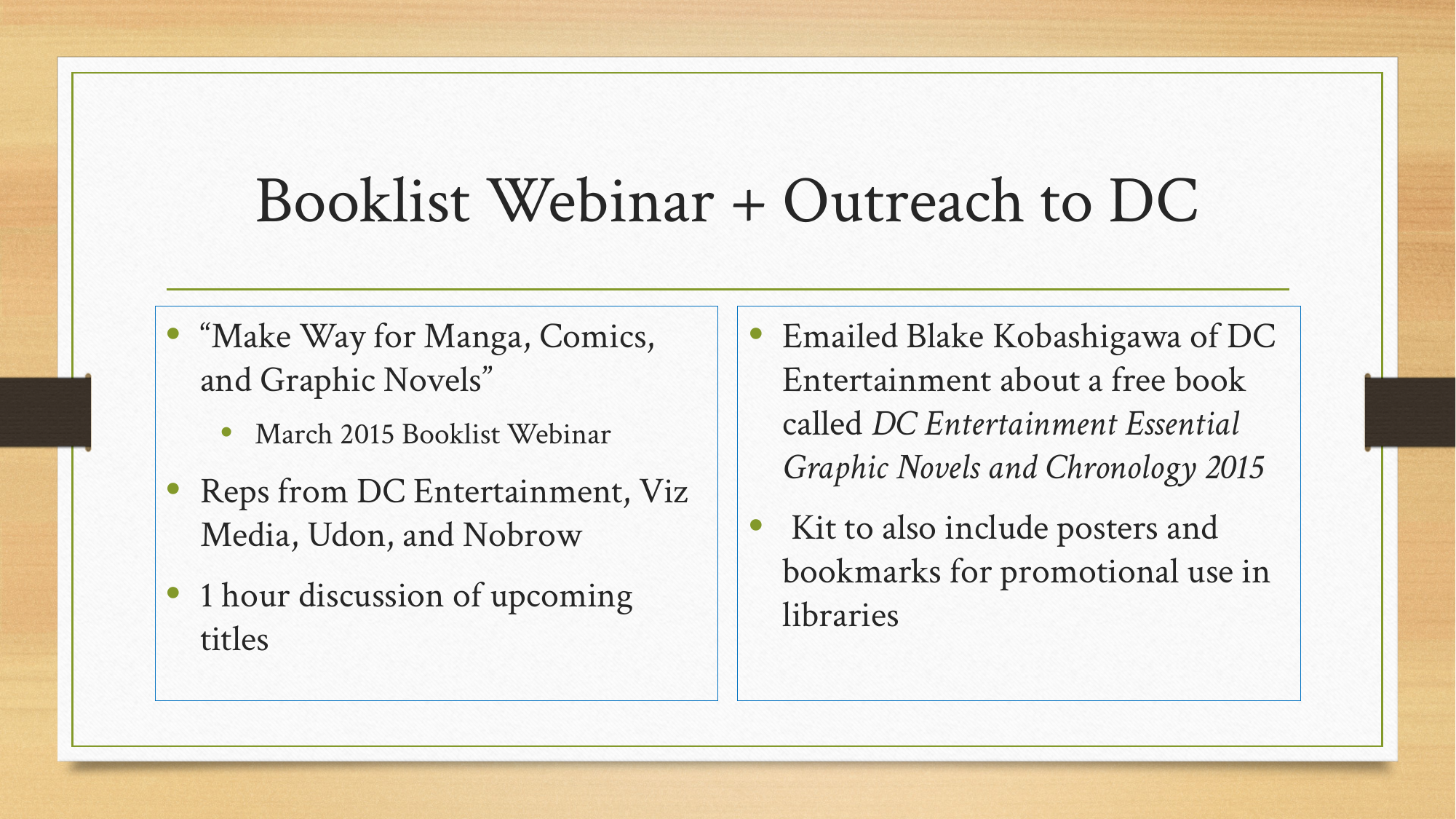

# Booklist Webinar + Outreach to DC
“Make Way for Manga, Comics, and Graphic Novels”
March 2015 Booklist Webinar
Reps from DC Entertainment, Viz Media, Udon, and Nobrow
1 hour discussion of upcoming titles
Emailed Blake Kobashigawa of DC Entertainment about a free book called DC Entertainment Essential Graphic Novels and Chronology 2015
 Kit to also include posters and bookmarks for promotional use in libraries